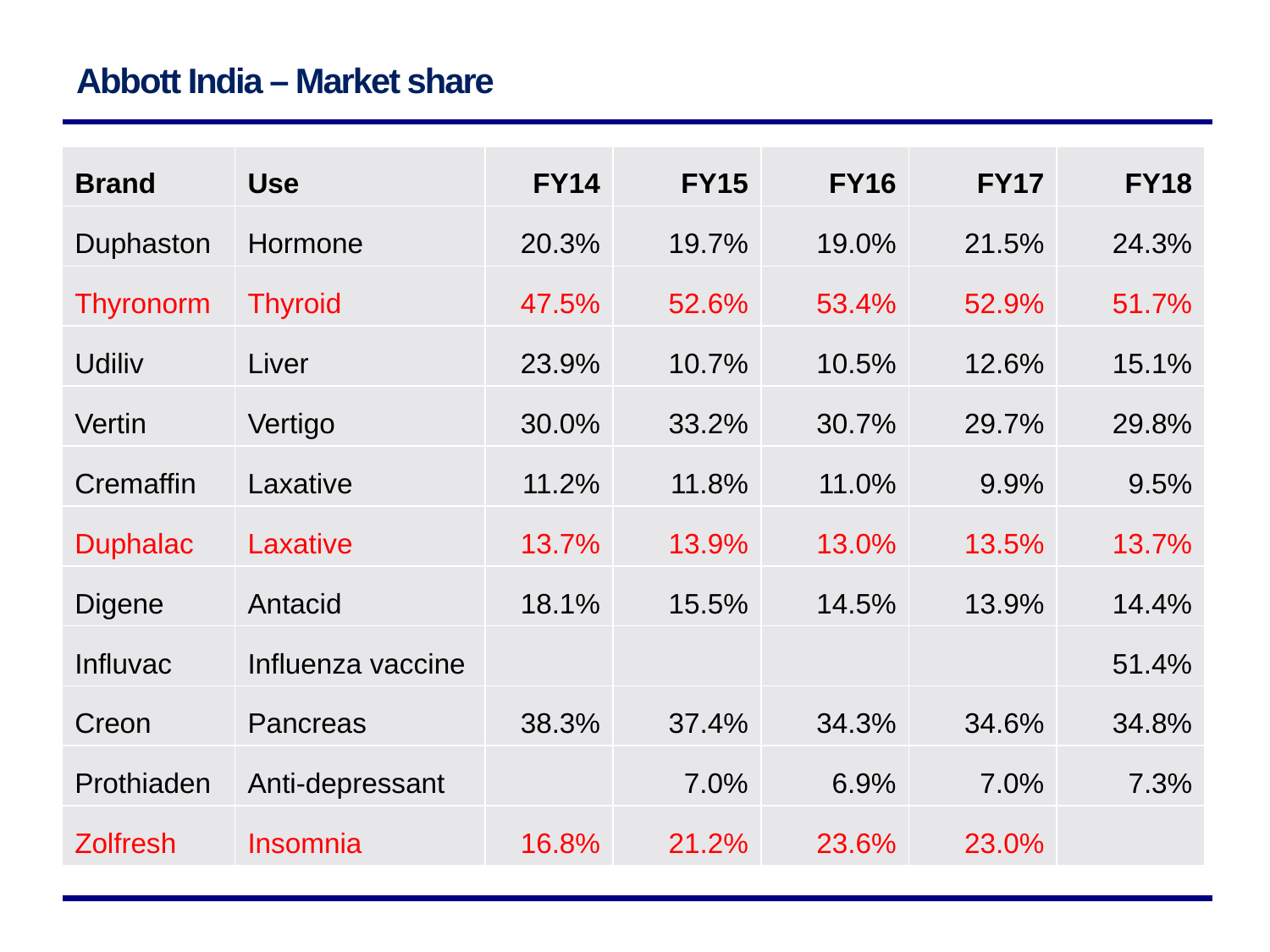

# Abbott India – Market share
| Brand | Use | FY14 | FY15 | FY16 | FY17 | FY18 |
| --- | --- | --- | --- | --- | --- | --- |
| Duphaston | Hormone | 20.3% | 19.7% | 19.0% | 21.5% | 24.3% |
| Thyronorm | Thyroid | 47.5% | 52.6% | 53.4% | 52.9% | 51.7% |
| Udiliv | Liver | 23.9% | 10.7% | 10.5% | 12.6% | 15.1% |
| Vertin | Vertigo | 30.0% | 33.2% | 30.7% | 29.7% | 29.8% |
| Cremaffin | Laxative | 11.2% | 11.8% | 11.0% | 9.9% | 9.5% |
| Duphalac | Laxative | 13.7% | 13.9% | 13.0% | 13.5% | 13.7% |
| Digene | Antacid | 18.1% | 15.5% | 14.5% | 13.9% | 14.4% |
| Influvac | Influenza vaccine |  |  |  |  | 51.4% |
| Creon | Pancreas | 38.3% | 37.4% | 34.3% | 34.6% | 34.8% |
| Prothiaden | Anti-depressant |  | 7.0% | 6.9% | 7.0% | 7.3% |
| Zolfresh | Insomnia | 16.8% | 21.2% | 23.6% | 23.0% |  |